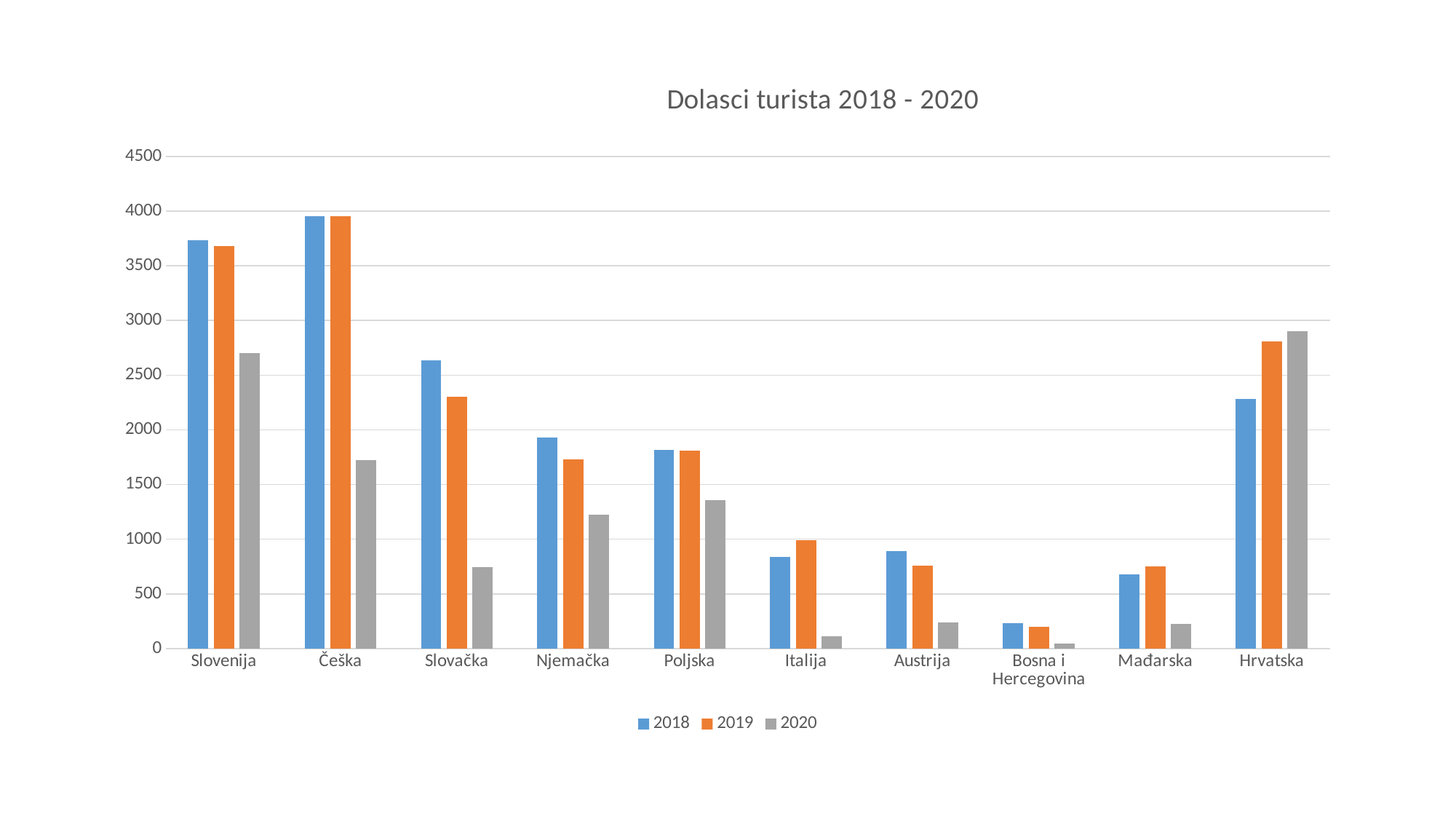

### Chart: Dolasci turista 2018 - 2020

| Category | 2018 | 2019 | 2020 |
|---|---|---|---|
| Slovenija | 3731.0 | 3684.0 | 2700.0 |
| Češka | 3953.0 | 3952.0 | 1723.0 |
| Slovačka | 2634.0 | 2306.0 | 744.0 |
| Njemačka | 1933.0 | 1729.0 | 1222.0 |
| Poljska | 1815.0 | 1809.0 | 1358.0 |
| Italija | 840.0 | 989.0 | 115.0 |
| Austrija | 891.0 | 761.0 | 241.0 |
| Bosna i Hercegovina | 235.0 | 197.0 | 44.0 |
| Mađarska | 677.0 | 750.0 | 227.0 |
| Hrvatska | 2284.0 | 2809.0 | 2902.0 |